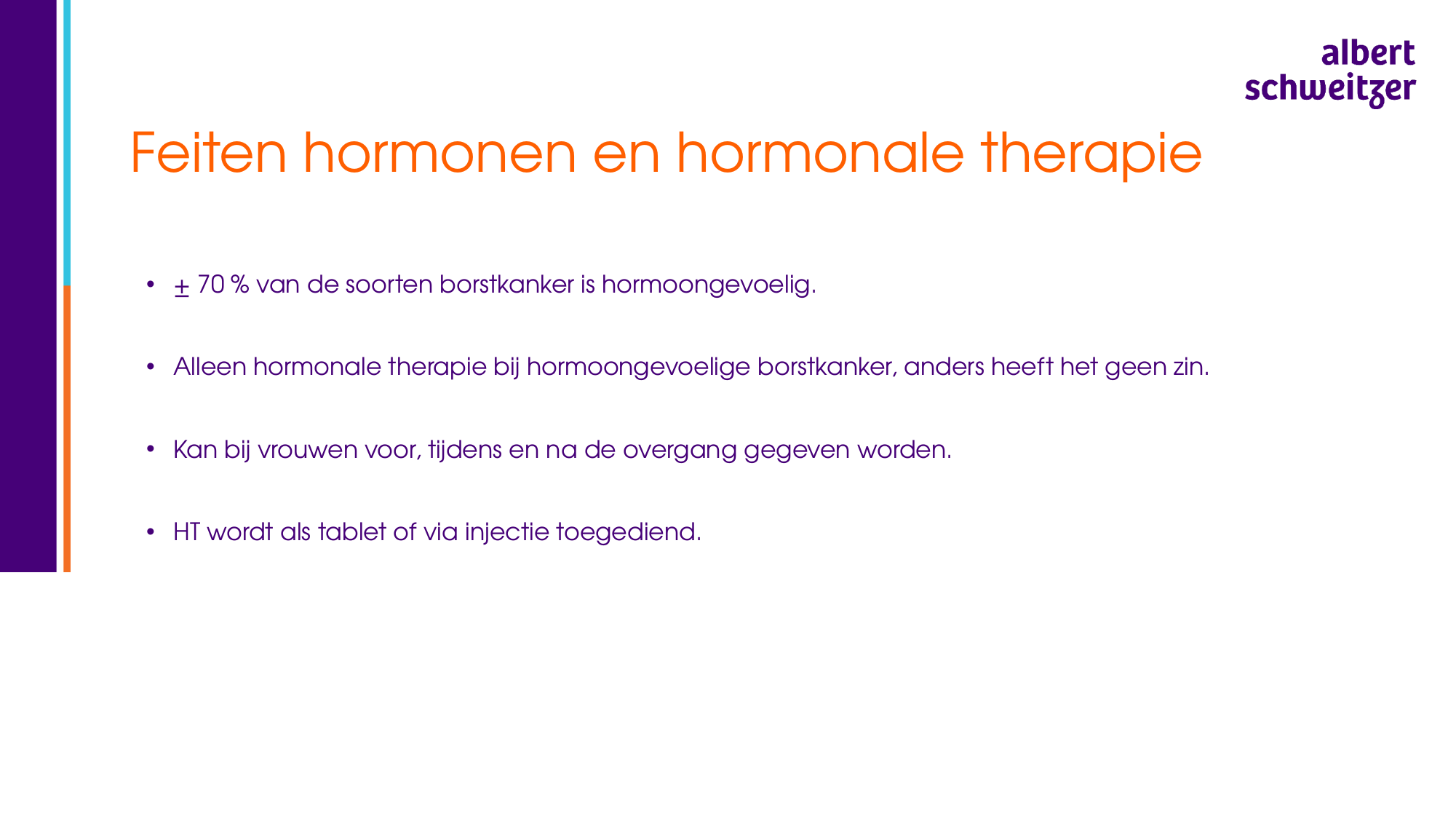

# Feiten hormonen en hormonale therapie

± 70 % van de soorten borstkanker is hormoongevoelig.

Alleen hormonale therapie bij hormoongevoelige borstkanker, anders heeft het geen zin.

Kan bij vrouwen voor, tijdens en na de overgang gegeven worden.

HT wordt als tablet of via injectie toegediend.